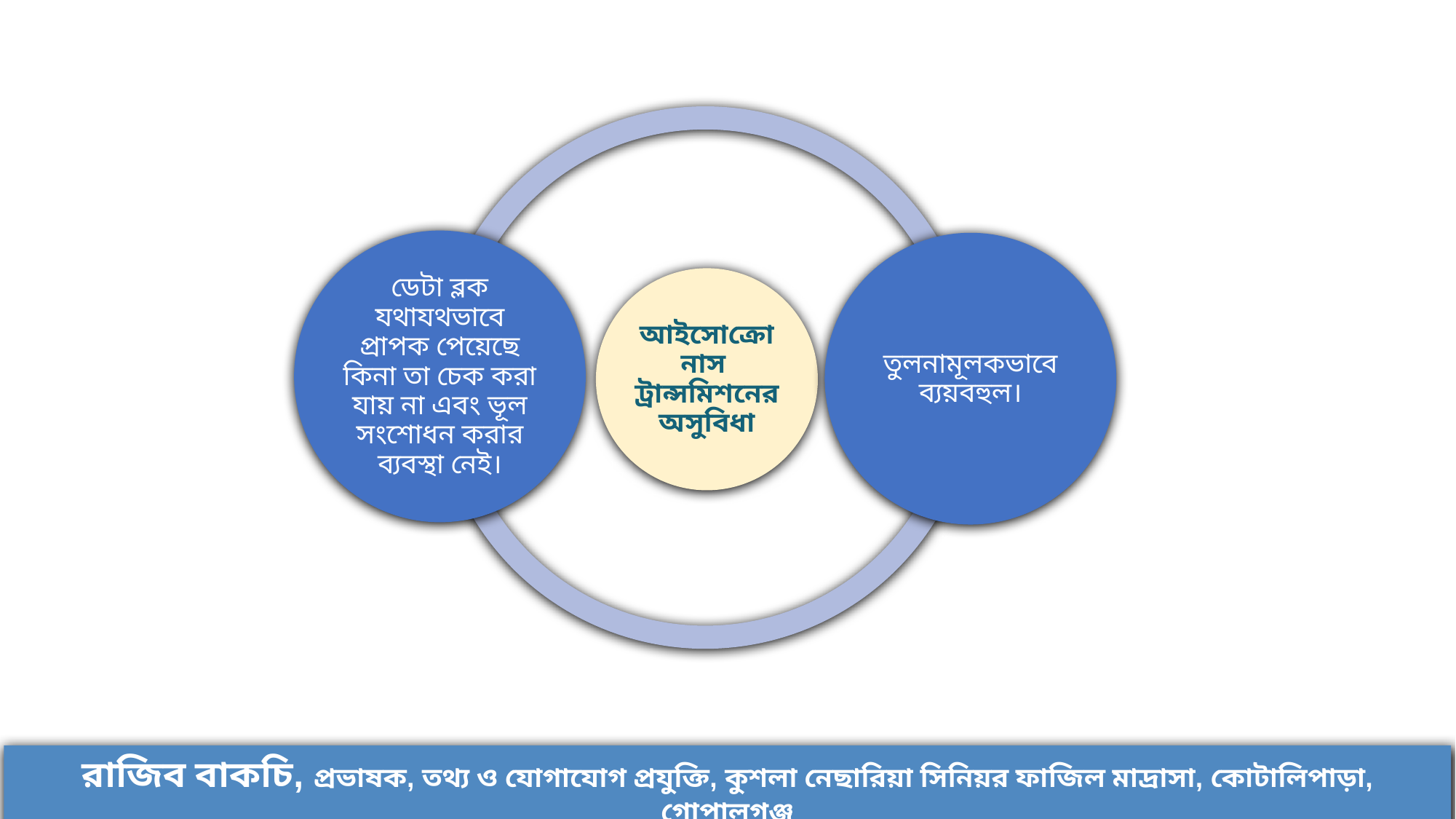

আইসোক্রোনাস  ট্রান্সমিশনের অসুবিধা
ডেটা ব্লক যথাযথভাবে প্রাপক পেয়েছে কিনা তা চেক করা যায় না এবং ভূল সংশোধন করার ব্যবস্থা নেই।
তুলনামূলকভাবে ব্যয়বহুল।
রাজিব বাকচি, প্রভাষক, তথ্য ও যোগাযোগ প্রযুক্তি, কুশলা নেছারিয়া সিনিয়র ফাজিল মাদ্রাসা, কোটালিপাড়া, গোপালগঞ্জ
রাজিব বাকচি, প্রভাষক, তথ্য ও যোগাযোগ প্রযুক্তি, কুশলা নেছারিয়া সিনিয়র ফাজিল মাদ্রাসা, কোটালিপাড়া, গোপালগঞ্জ